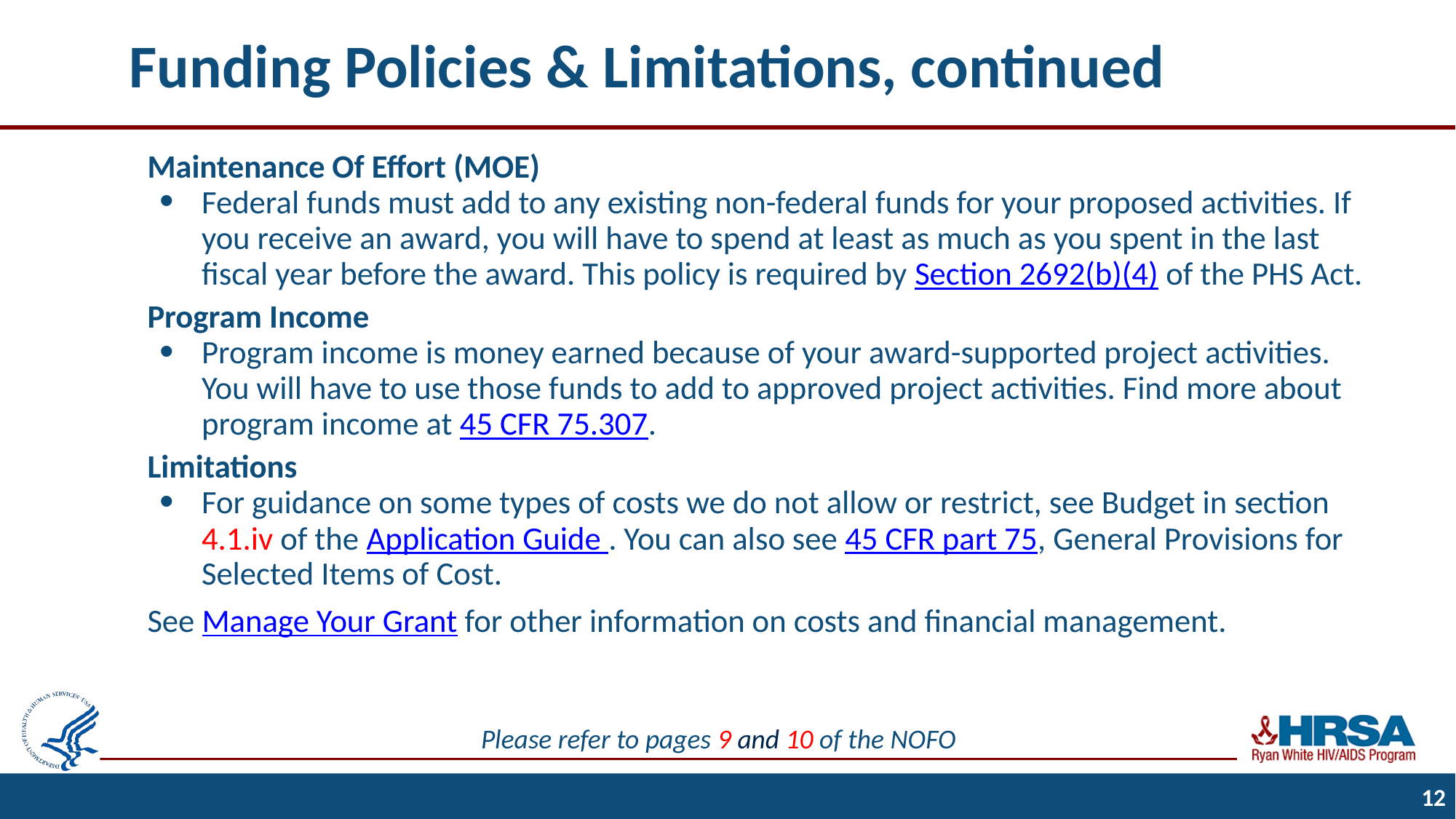

# Funding Policies & Limitations, continued
Maintenance Of Effort (MOE)
Federal funds must add to any existing non-federal funds for your proposed activities. If you receive an award, you will have to spend at least as much as you spent in the last fiscal year before the award. This policy is required by Section 2692(b)(4) of the PHS Act.
Program Income
Program income is money earned because of your award-supported project activities. You will have to use those funds to add to approved project activities. Find more about program income at 45 CFR 75.307.
Limitations
For guidance on some types of costs we do not allow or restrict, see Budget in section 4.1.iv of the Application Guide . You can also see 45 CFR part 75, General Provisions for Selected Items of Cost.
See Manage Your Grant for other information on costs and financial management.
Please refer to pages 9 and 10 of the NOFO
12